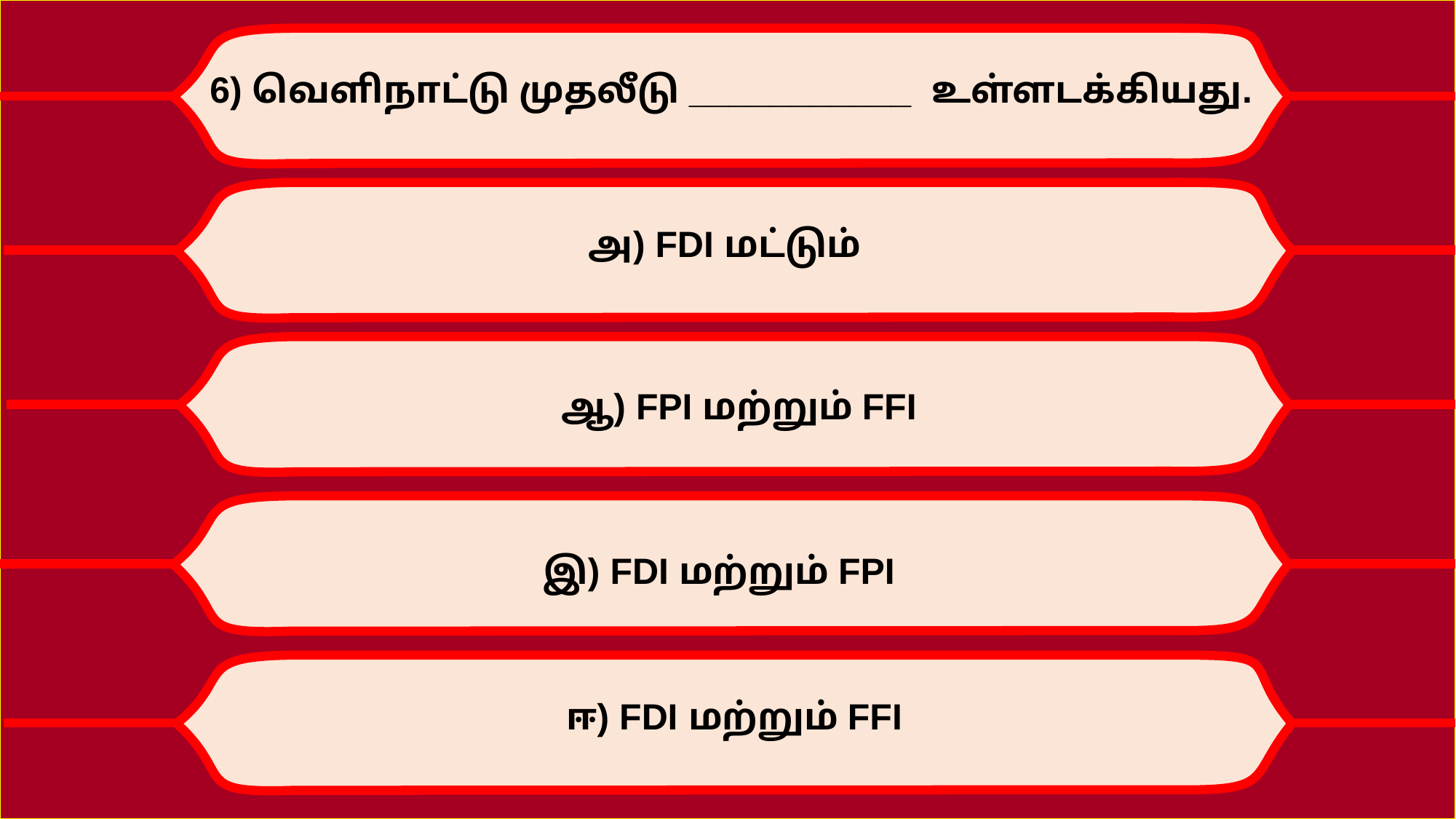

6) வெளிநாட்டு முதலீடு ___________  உள்ளடக்கியது.

அ) FDI மட்டும்

ஆ) FPI மற்றும் FFI

இ) FDI மற்றும் FPI
ஈ) FDI மற்றும் FFI